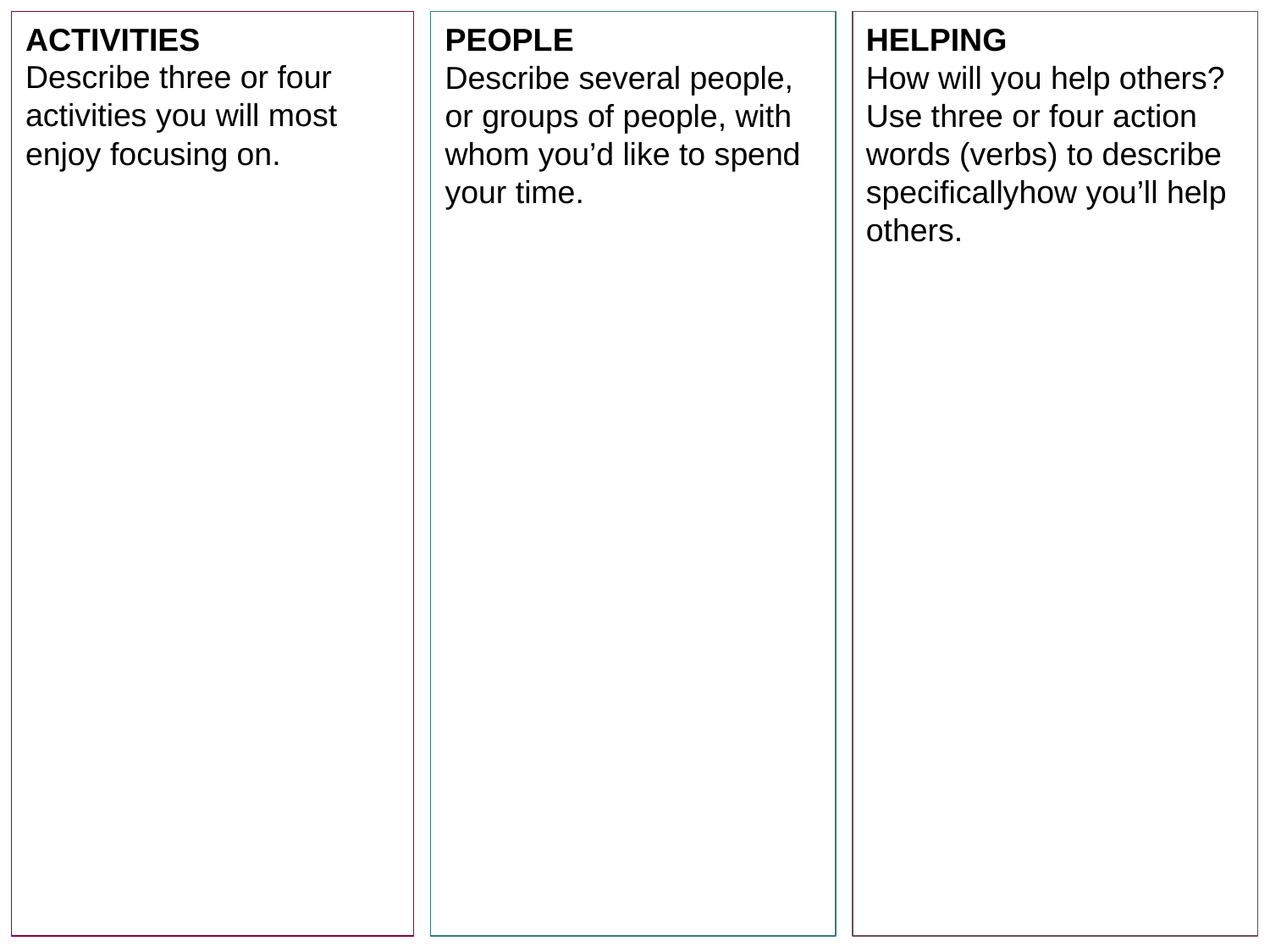

ACTIVITIES
Describe three or four activities you will most enjoy focusing on.
PEOPLE
Describe several people, or groups of people, with whom you’d like to spend your time.
HELPING
How will you help others? Use three or four action words (verbs) to describe specificallyhow you’ll help others.
Hanna Jansson, Unit for Bioentrepreneurship (UBE)
2 mars 2021
3